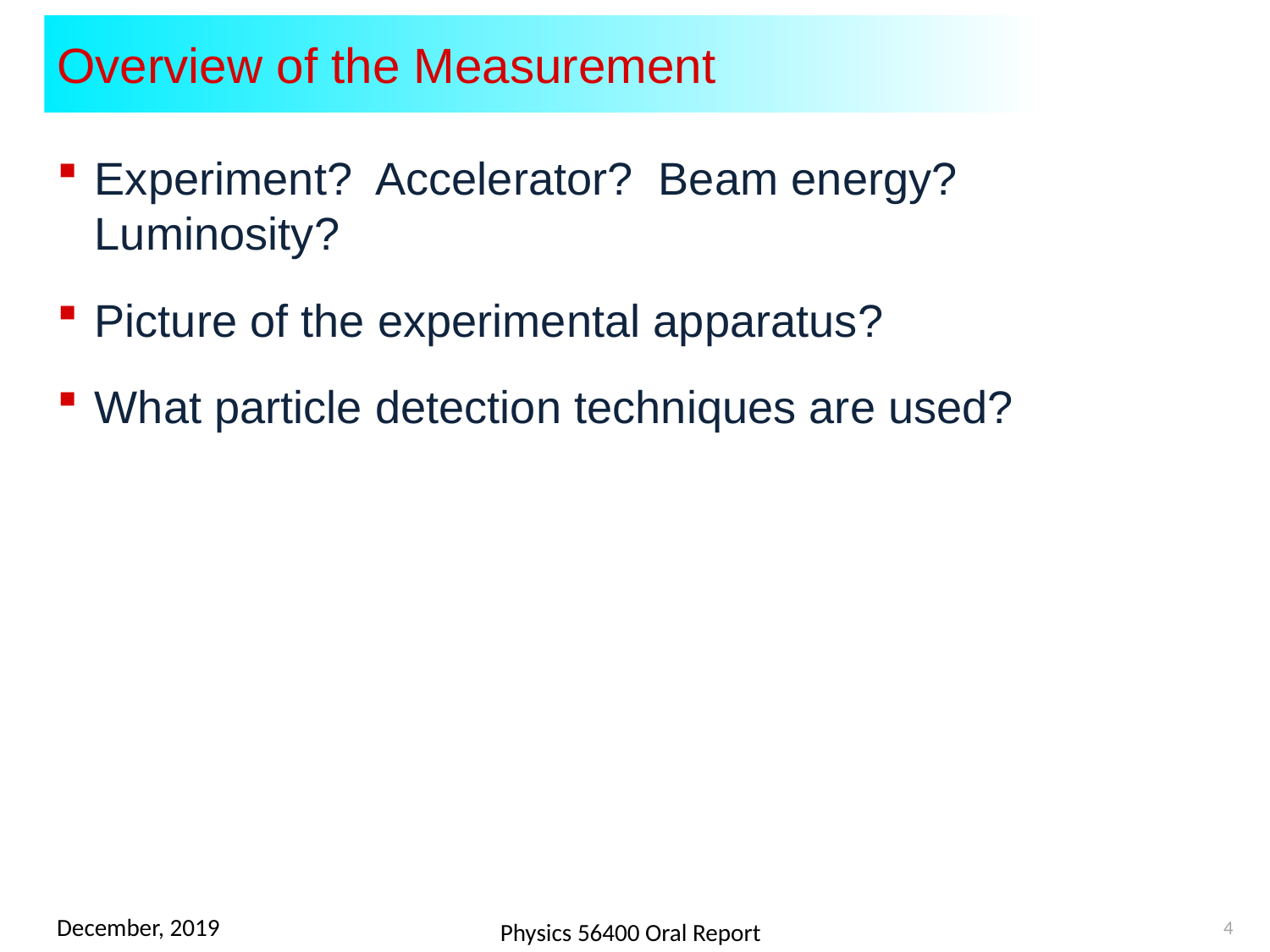

# Overview of the Measurement
Experiment?  Accelerator?  Beam energy?  Luminosity?
Picture of the experimental apparatus?
What particle detection techniques are used?
4
December, 2019
Physics 56400 Oral Report